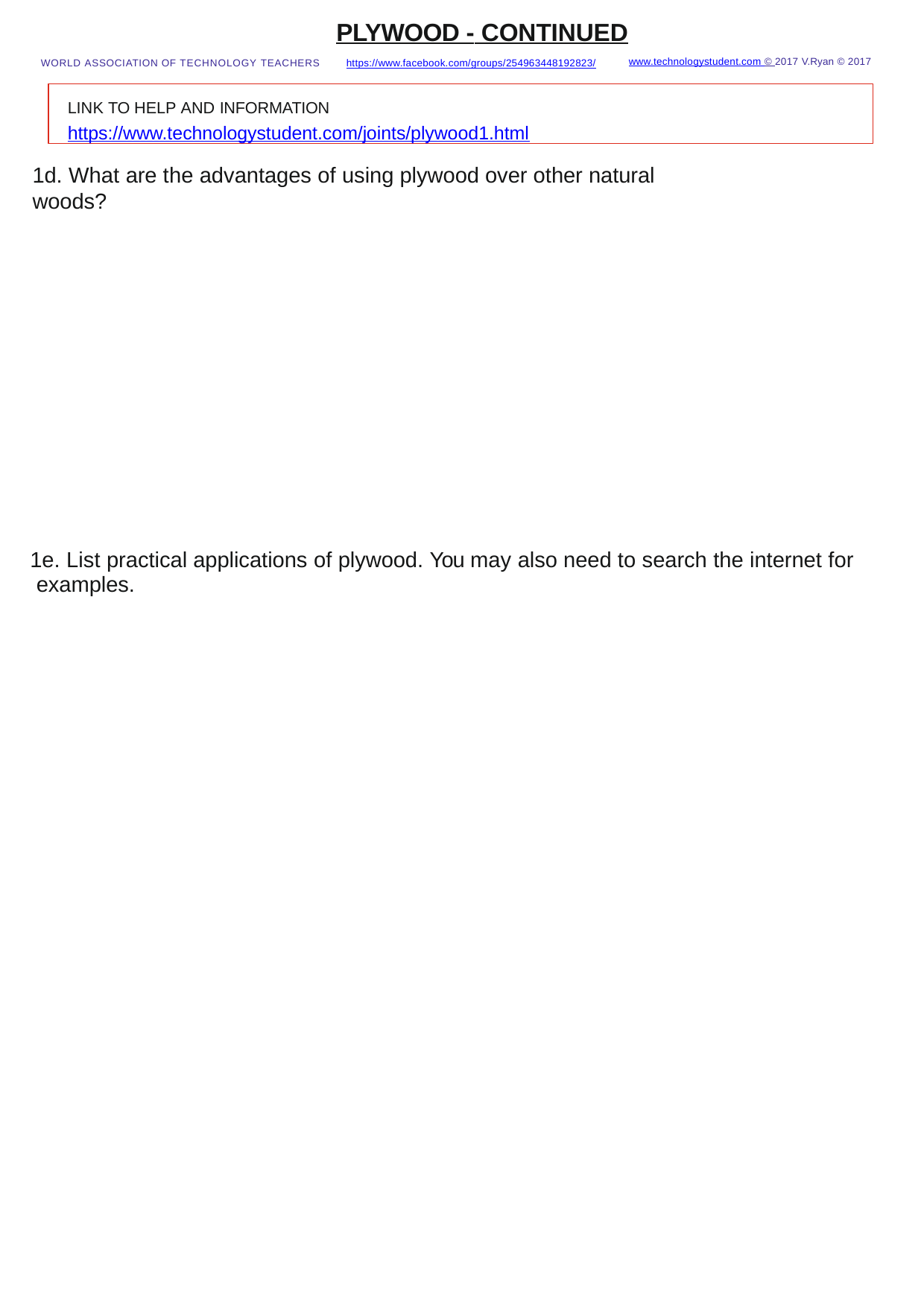

PLYWOOD - CONTINUED
www.technologystudent.com © 2017 V.Ryan © 2017
WORLD ASSOCIATION OF TECHNOLOGY TEACHERS	https://www.facebook.com/groups/254963448192823/
LINK TO HELP AND INFORMATION	https://www.technologystudent.com/joints/plywood1.html
1d. What are the advantages of using plywood over other natural woods?
1e. List practical applications of plywood. You may also need to search the internet for  examples.